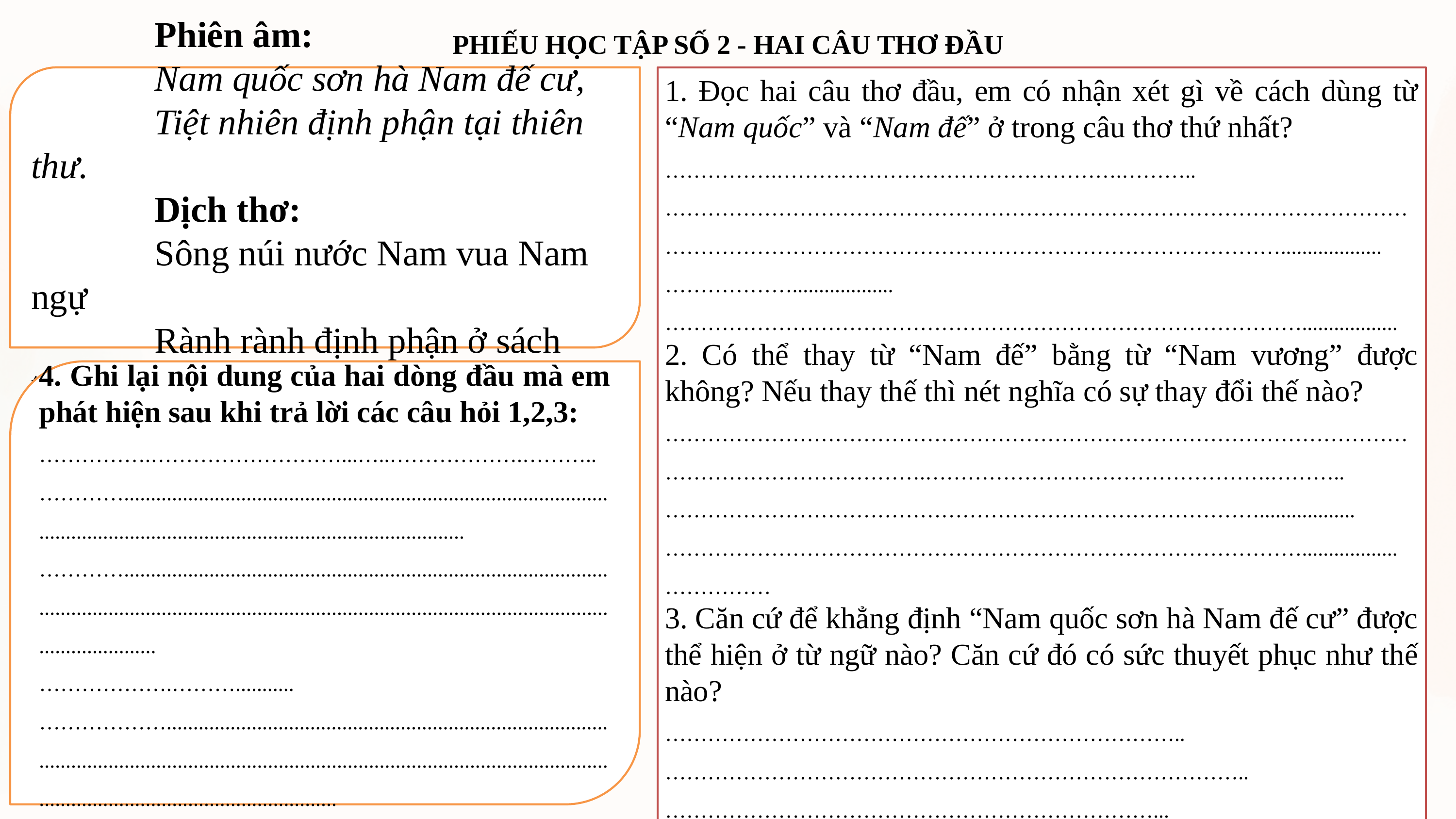

PHIẾU HỌC TẬP SỐ 2 - HAI CÂU THƠ ĐẦU
Phiên âm:
Nam quốc sơn hà Nam đế cư,
Tiệt nhiên định phận tại thiên thư.
Dịch thơ:
Sông núi nước Nam vua Nam ngự
Rành rành định phận ở sách trời.
1. Đọc hai câu thơ đầu, em có nhận xét gì về cách dùng từ “Nam quốc” và “Nam đế” ở trong câu thơ thứ nhất?
…………….………………………………………….………..…………………………………………………………………………………………………………………………………………………………………………...................………………...................………………………………………………………………………………..................
2. Có thể thay từ “Nam đế” bằng từ “Nam vương” được không? Nếu thay thế thì nét nghĩa có sự thay đổi thế nào?
…………………………………………………………………………………………………………………………….………………………………………….………..…………………………………………………………………………..................………………………………………………………………………………..................……………
3. Căn cứ để khẳng định “Nam quốc sơn hà Nam đế cư” được thể hiện ở từ ngữ nào? Căn cứ đó có sức thuyết phục như thế nào?
………………………………………………………………..………………………………………………………………………..……………………………………………………………...………………………………………………………….........................
………………………………………………………………..…………………………

4. Ghi lại nội dung của hai dòng đầu mà em phát hiện sau khi trả lời các câu hỏi 1,2,3:
…………….………………………...…..……………….………..…………...........................................................................................................................................................................…………............................................................................................................................................................................................................................
……………….………...........………………......................................................................................................................................................................................................................................................